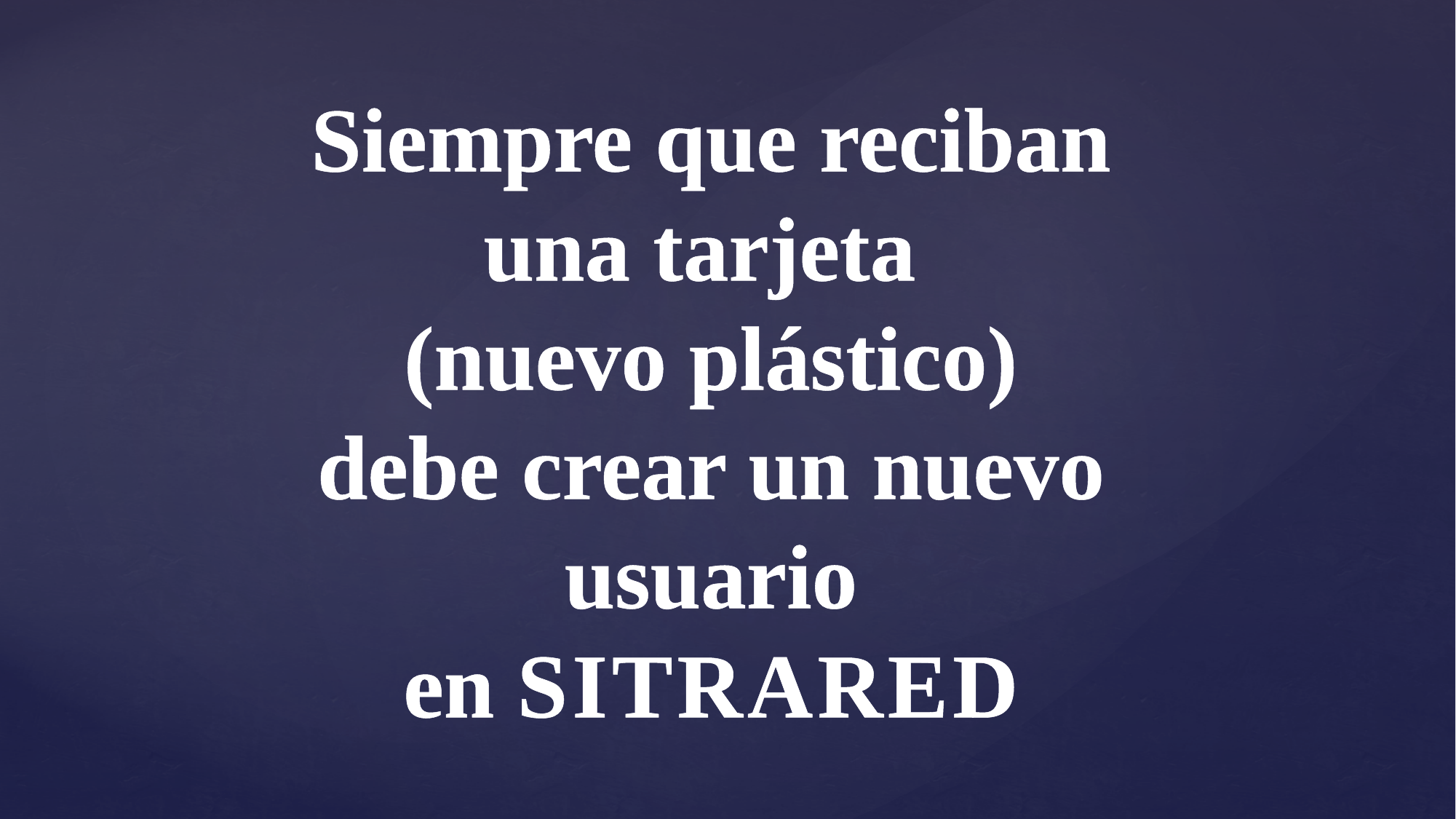

Siempre que reciban una tarjeta
(nuevo plástico)
debe crear un nuevo usuario
en SITRARED